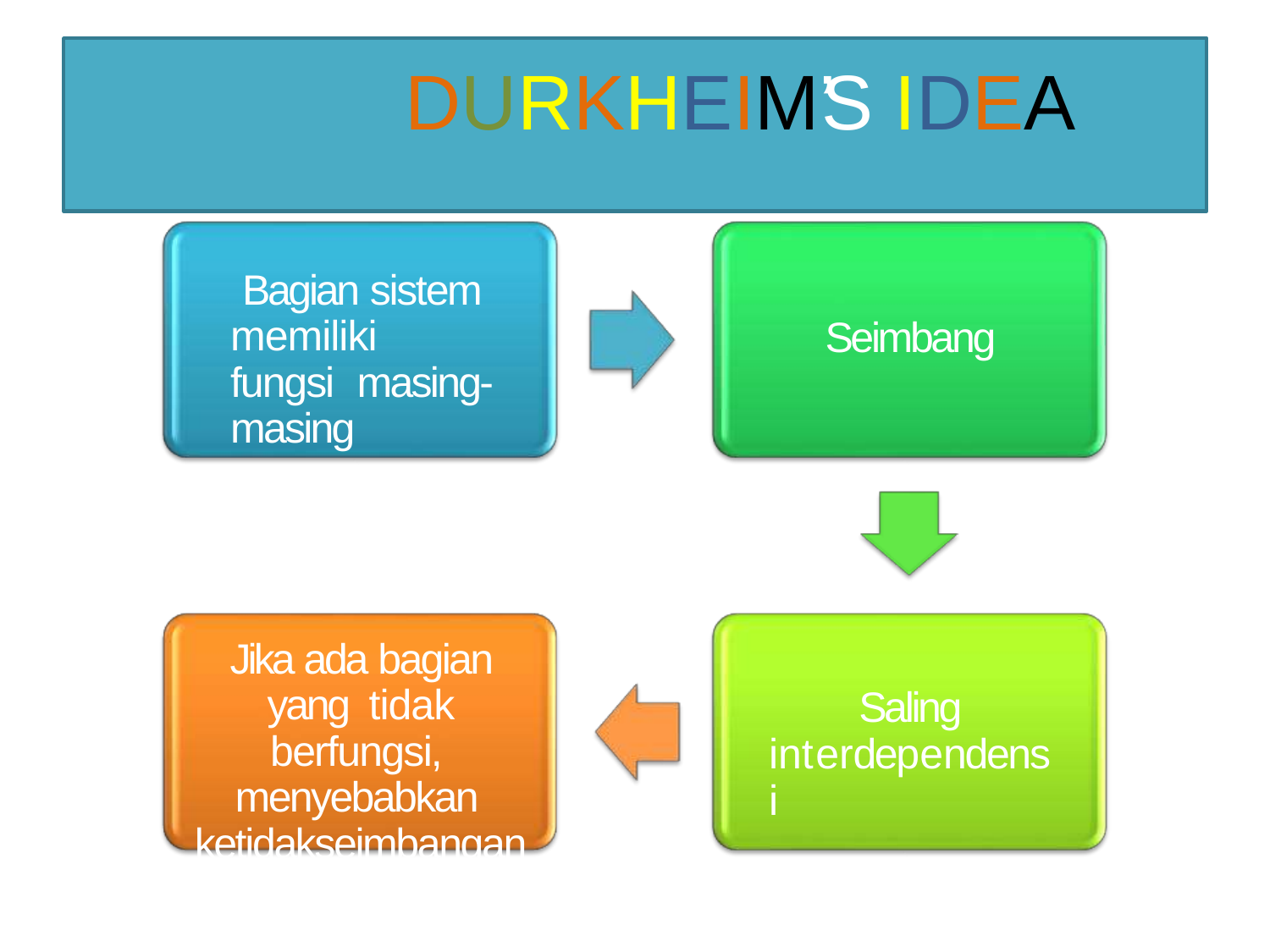

# DURKHEIM’S IDEA

Bagian sistem  memiliki fungsi  masing-masing

Seimbang

Jika ada bagian yang  tidak berfungsi,  menyebabkan  ketidakseimbangan
Saling  interdependensi